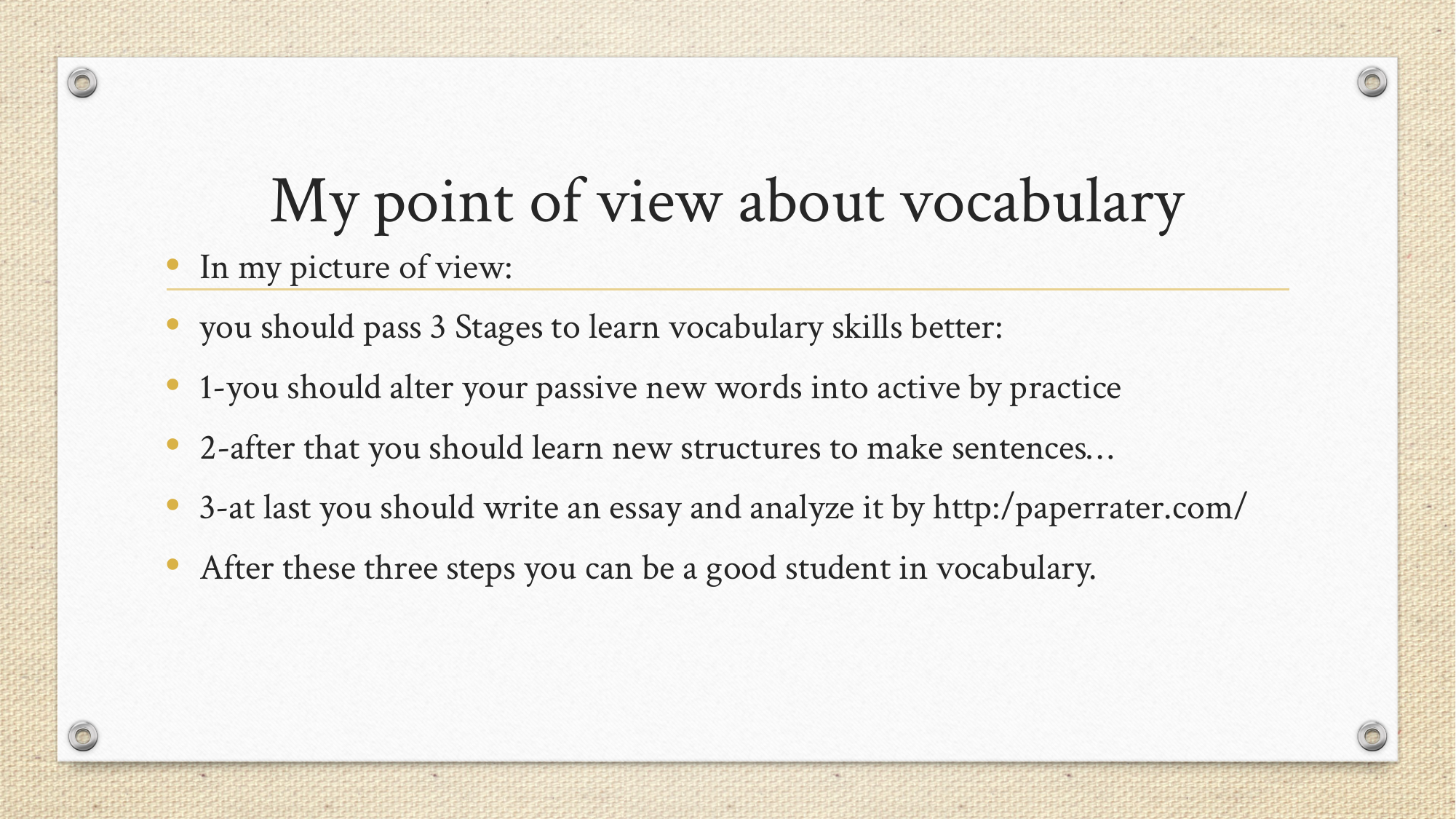

# My point of view about vocabulary
In my picture of view:
you should pass 3 Stages to learn vocabulary skills better:
1-you should alter your passive new words into active by practice
2-after that you should learn new structures to make sentences…
3-at last you should write an essay and analyze it by http:/paperrater.com/
After these three steps you can be a good student in vocabulary.